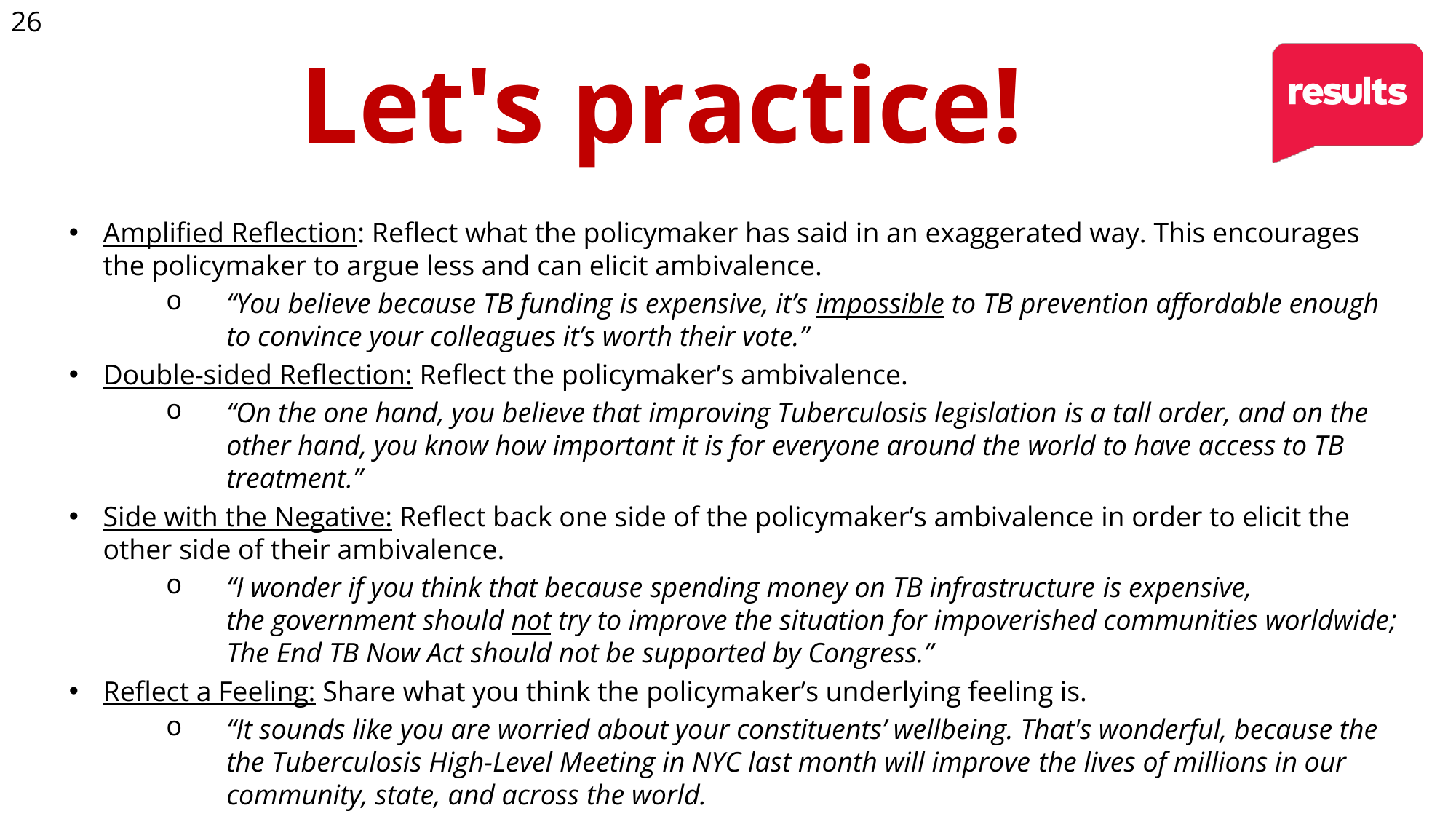

26
# Let's practice!
Amplified Reflection: Reflect what the policymaker has said in an exaggerated way. This encourages the policymaker to argue less and can elicit ambivalence.
“You believe because TB funding is expensive, it’s impossible to TB prevention affordable enough to convince your colleagues it’s worth their vote.”
Double-sided Reflection: Reflect the policymaker’s ambivalence.
“On the one hand, you believe that improving Tuberculosis legislation is a tall order, and on the other hand, you know how important it is for everyone around the world to have access to TB treatment.”
Side with the Negative: Reflect back one side of the policymaker’s ambivalence in order to elicit the other side of their ambivalence.
“I wonder if you think that because spending money on TB infrastructure is expensive, the government should not try to improve the situation for impoverished communities worldwide; The End TB Now Act should not be supported by Congress.”
Reflect a Feeling: Share what you think the policymaker’s underlying feeling is.
“It sounds like you are worried about your constituents’ wellbeing. That's wonderful, because the the Tuberculosis High-Level Meeting in NYC last month will improve the lives of millions in our community, state, and across the world.